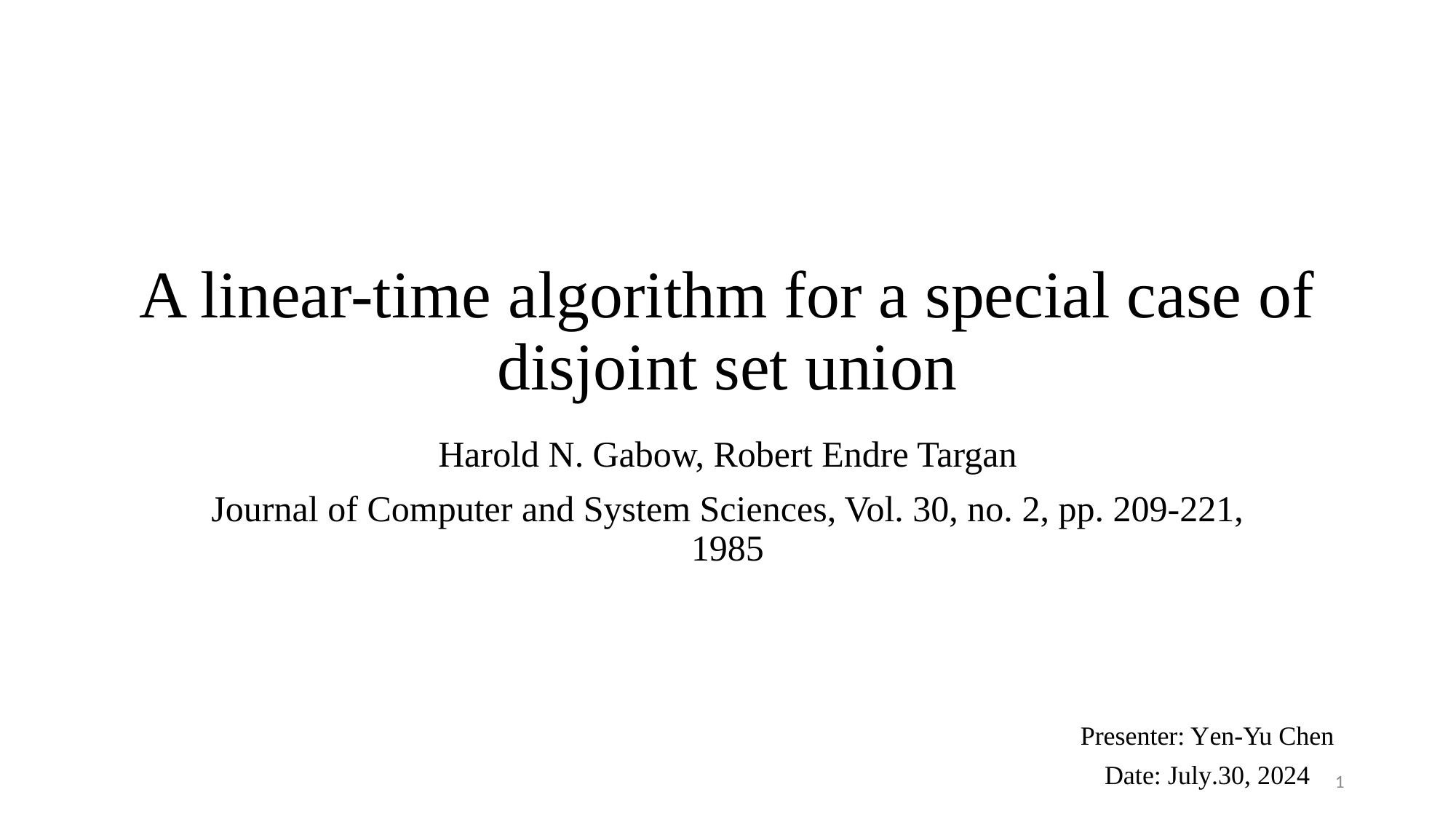

# A linear-time algorithm for a special case of disjoint set union
Harold N. Gabow, Robert Endre Targan
Journal of Computer and System Sciences, Vol. 30, no. 2, pp. 209-221, 1985
Presenter: Yen-Yu Chen
Date: July.30, 2024
1